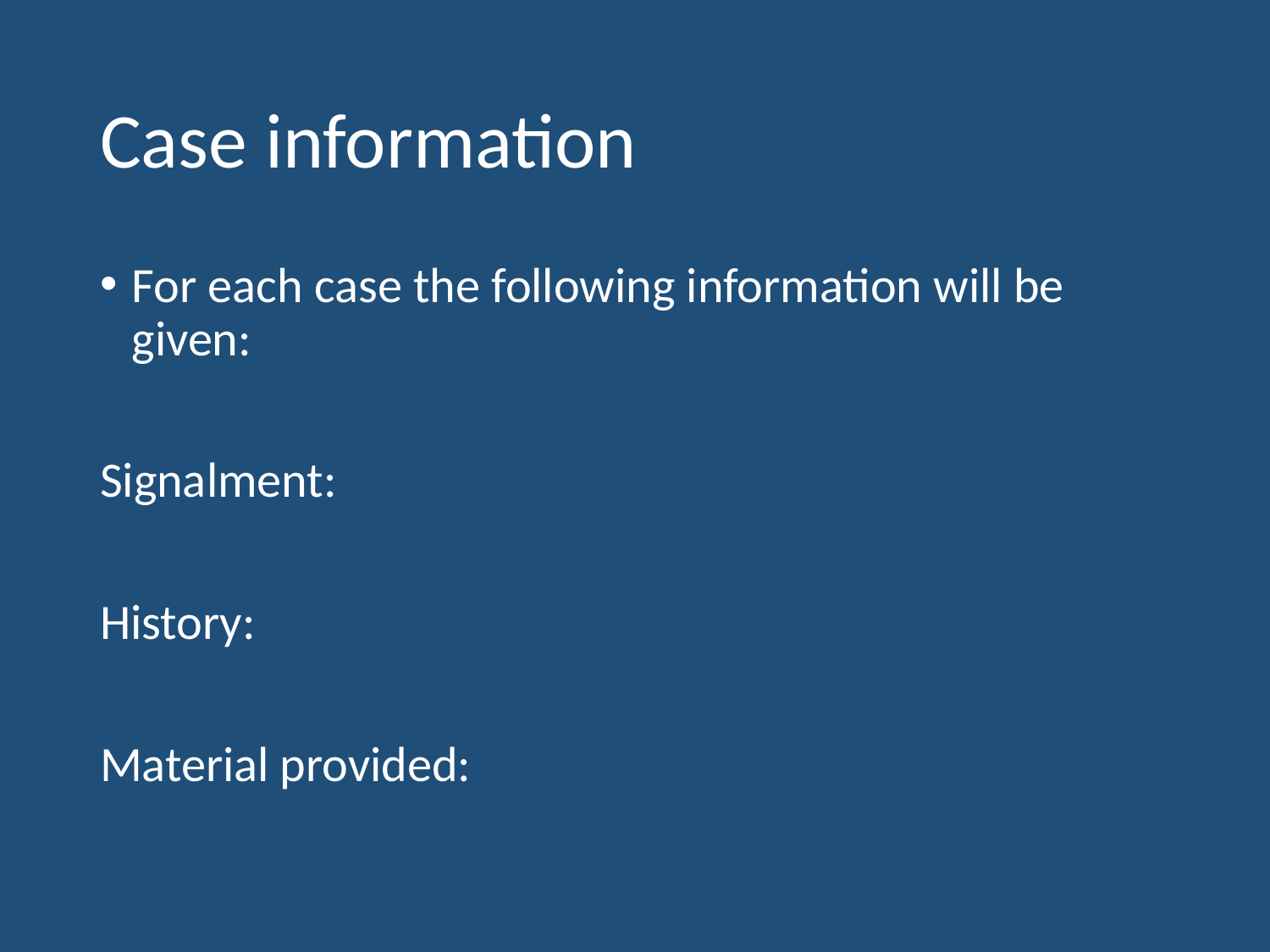

# Case information
For each case the following information will be given:

Signalment:

History:

Material provided: